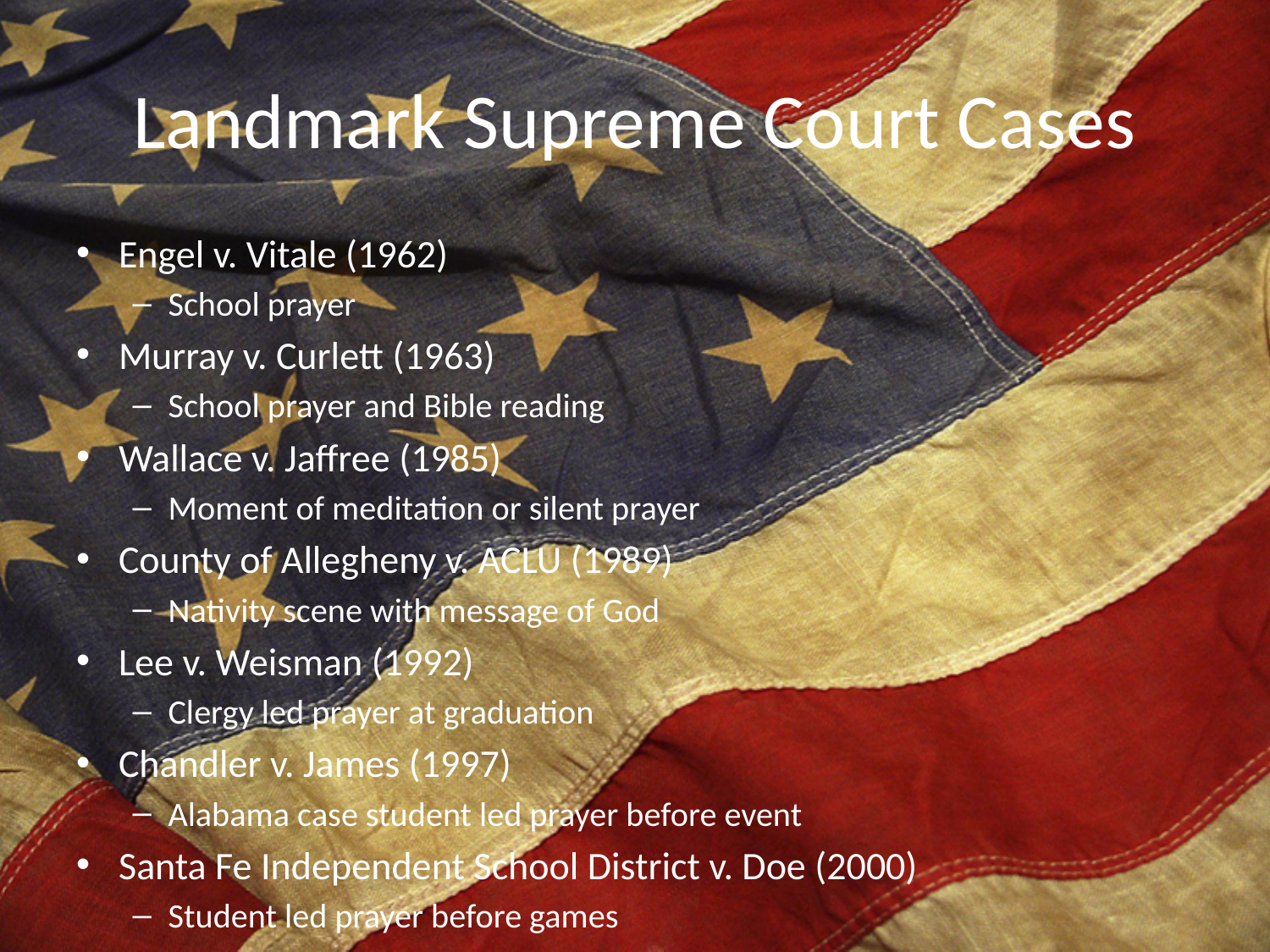

# Landmark Supreme Court Cases
Engel v. Vitale (1962)
School prayer
Murray v. Curlett (1963)
School prayer and Bible reading
Wallace v. Jaffree (1985)
Moment of meditation or silent prayer
County of Allegheny v. ACLU (1989)
Nativity scene with message of God
Lee v. Weisman (1992)
Clergy led prayer at graduation
Chandler v. James (1997)
Alabama case student led prayer before event
Santa Fe Independent School District v. Doe (2000)
Student led prayer before games